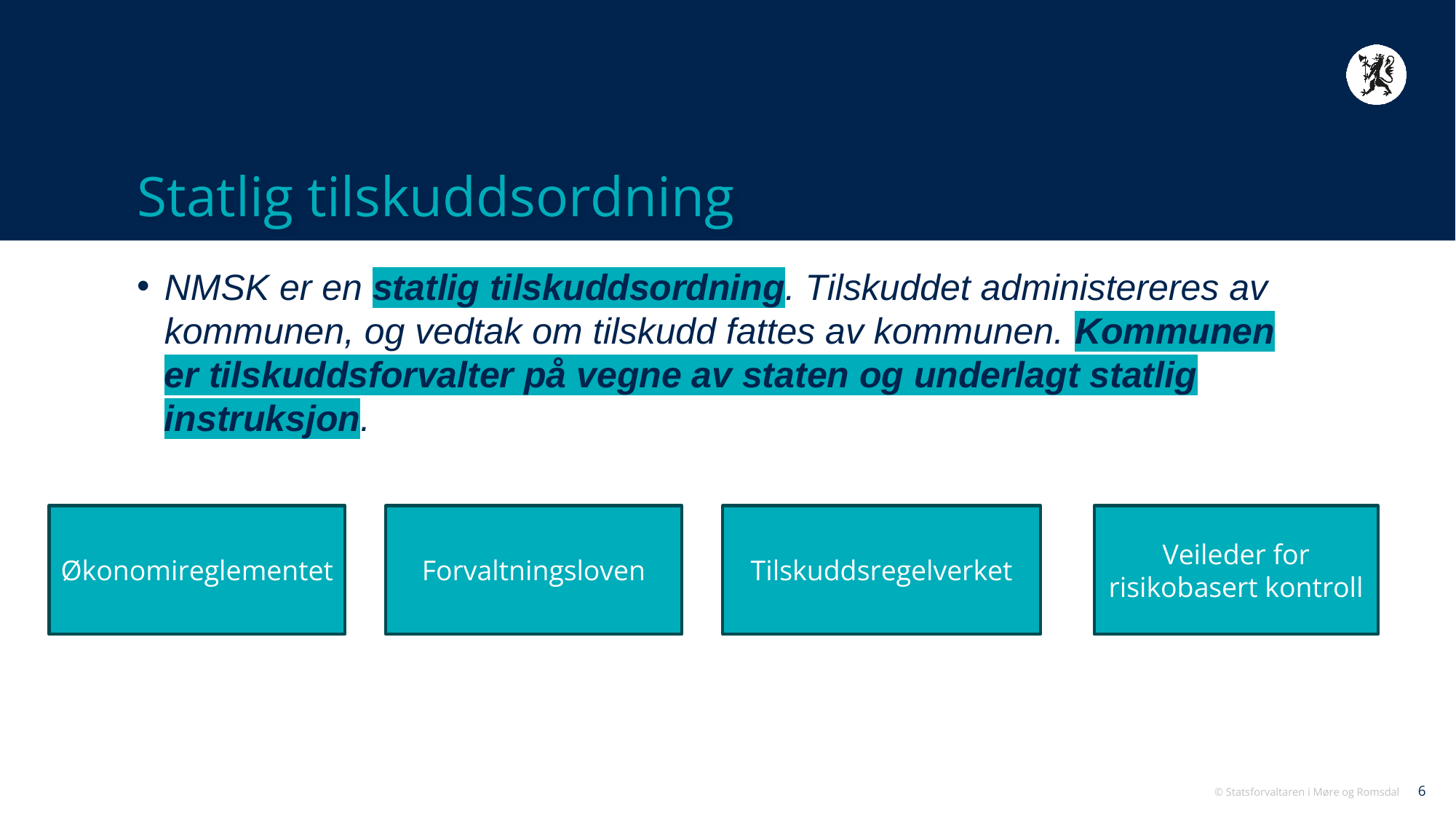

# Statlig tilskuddsordning
NMSK er en statlig tilskuddsordning. Tilskuddet administereres av kommunen, og vedtak om tilskudd fattes av kommunen. Kommunen er tilskuddsforvalter på vegne av staten og underlagt statlig instruksjon.
Økonomireglementet
Forvaltningsloven
Tilskuddsregelverket
Veileder for risikobasert kontroll